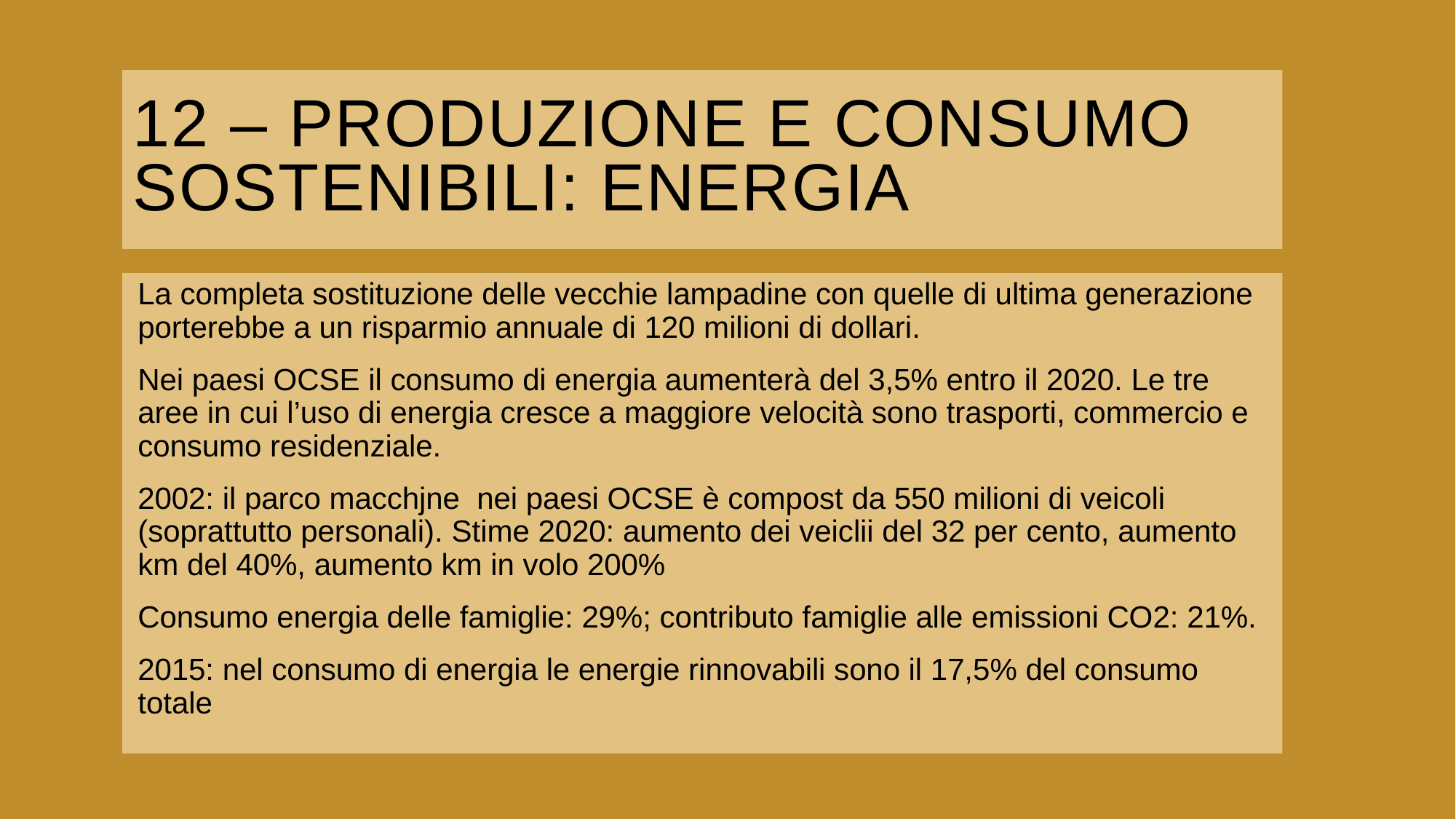

# 12 – PRODUZIONE E CONSUMO SOSTENIBILI: ENERGIA
La completa sostituzione delle vecchie lampadine con quelle di ultima generazione porterebbe a un risparmio annuale di 120 milioni di dollari.
Nei paesi OCSE il consumo di energia aumenterà del 3,5% entro il 2020. Le tre aree in cui l’uso di energia cresce a maggiore velocità sono trasporti, commercio e consumo residenziale.
2002: il parco macchjne  nei paesi OCSE è compost da 550 milioni di veicoli (soprattutto personali). Stime 2020: aumento dei veiclii del 32 per cento, aumento km del 40%, aumento km in volo 200%
Consumo energia delle famiglie: 29%; contributo famiglie alle emissioni CO2: 21%.
2015: nel consumo di energia le energie rinnovabili sono il 17,5% del consumo totale